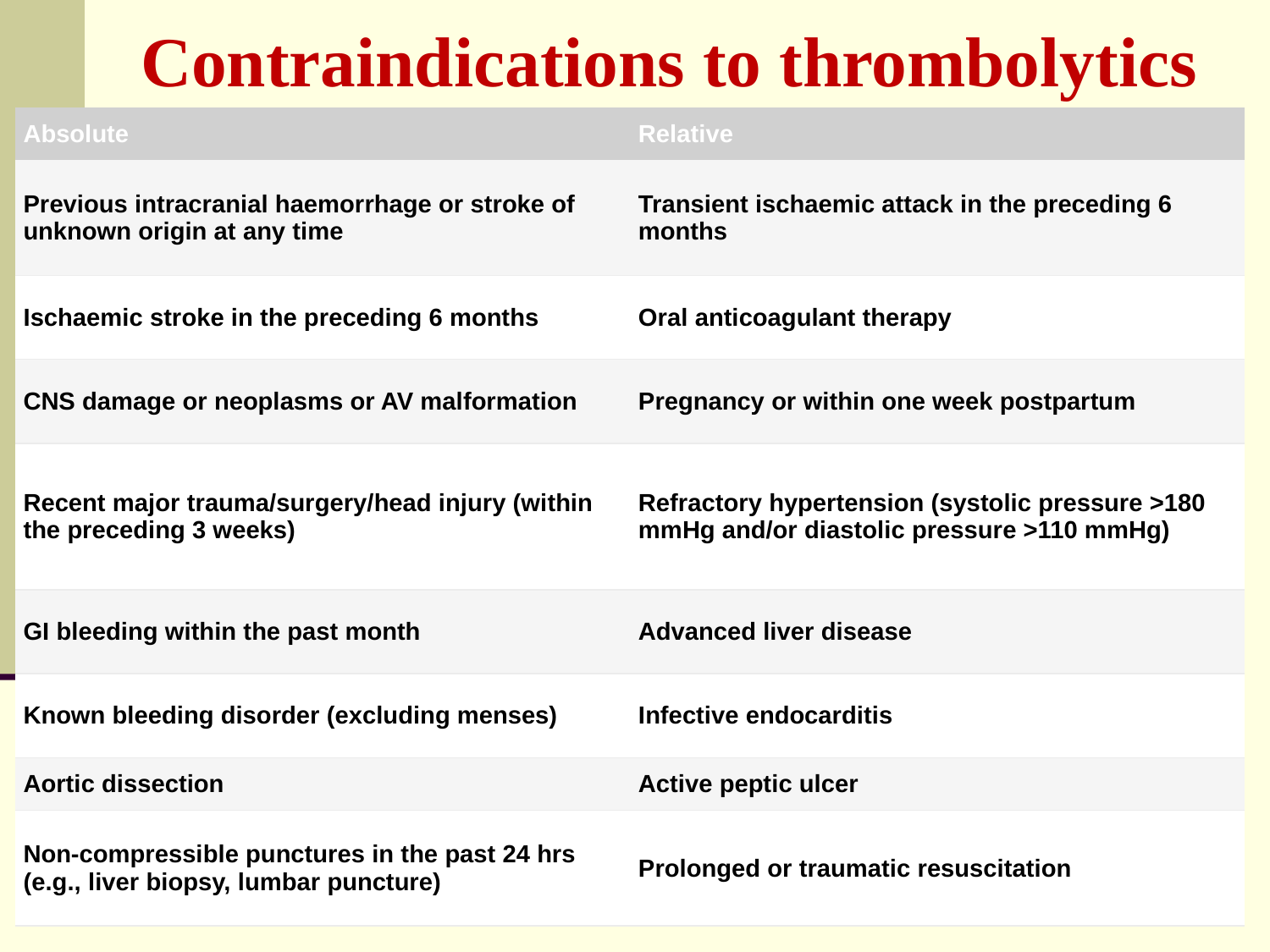

# Contraindications to thrombolytics
| Absolute | Relative |
| --- | --- |
| Previous intracranial haemorrhage or stroke of unknown origin at any time | Transient ischaemic attack in the preceding 6 months |
| Ischaemic stroke in the preceding 6 months | Oral anticoagulant therapy |
| CNS damage or neoplasms or AV malformation | Pregnancy or within one week postpartum |
| Recent major trauma/surgery/head injury (within the preceding 3 weeks) | Refractory hypertension (systolic pressure >180 mmHg and/or diastolic pressure >110 mmHg) |
| GI bleeding within the past month | Advanced liver disease |
| Known bleeding disorder (excluding menses) | Infective endocarditis |
| Aortic dissection | Active peptic ulcer |
| Non-compressible punctures in the past 24 hrs (e.g., liver biopsy, lumbar puncture) | Prolonged or traumatic resuscitation |